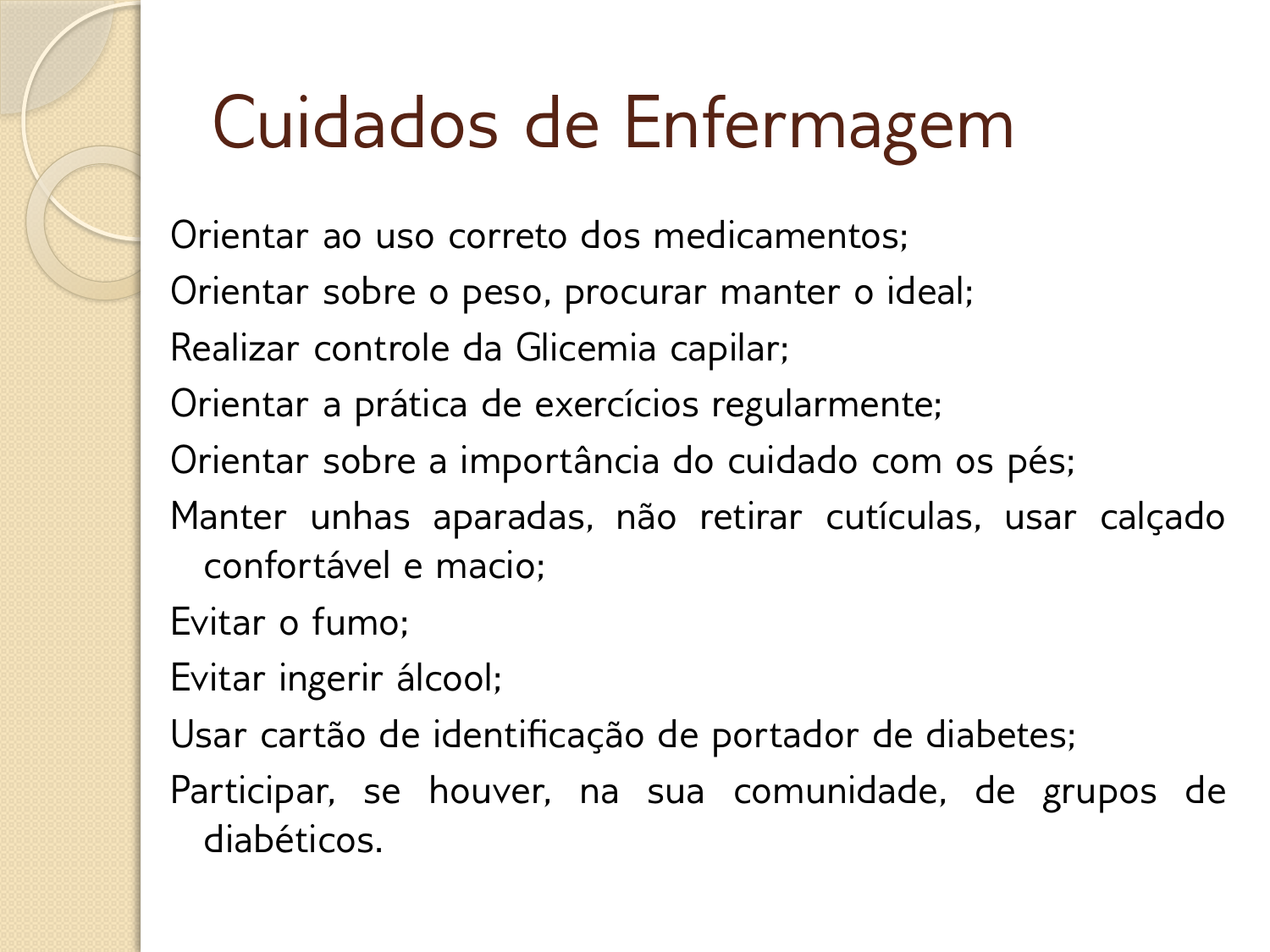

# Cuidados de Enfermagem
Orientar ao uso correto dos medicamentos;
Orientar sobre o peso, procurar manter o ideal;
Realizar controle da Glicemia capilar;
Orientar a prática de exercícios regularmente;
Orientar sobre a importância do cuidado com os pés;
Manter unhas aparadas, não retirar cutículas, usar calçado confortável e macio;
Evitar o fumo;
Evitar ingerir álcool;
Usar cartão de identificação de portador de diabetes;
Participar, se houver, na sua comunidade, de grupos de diabéticos.